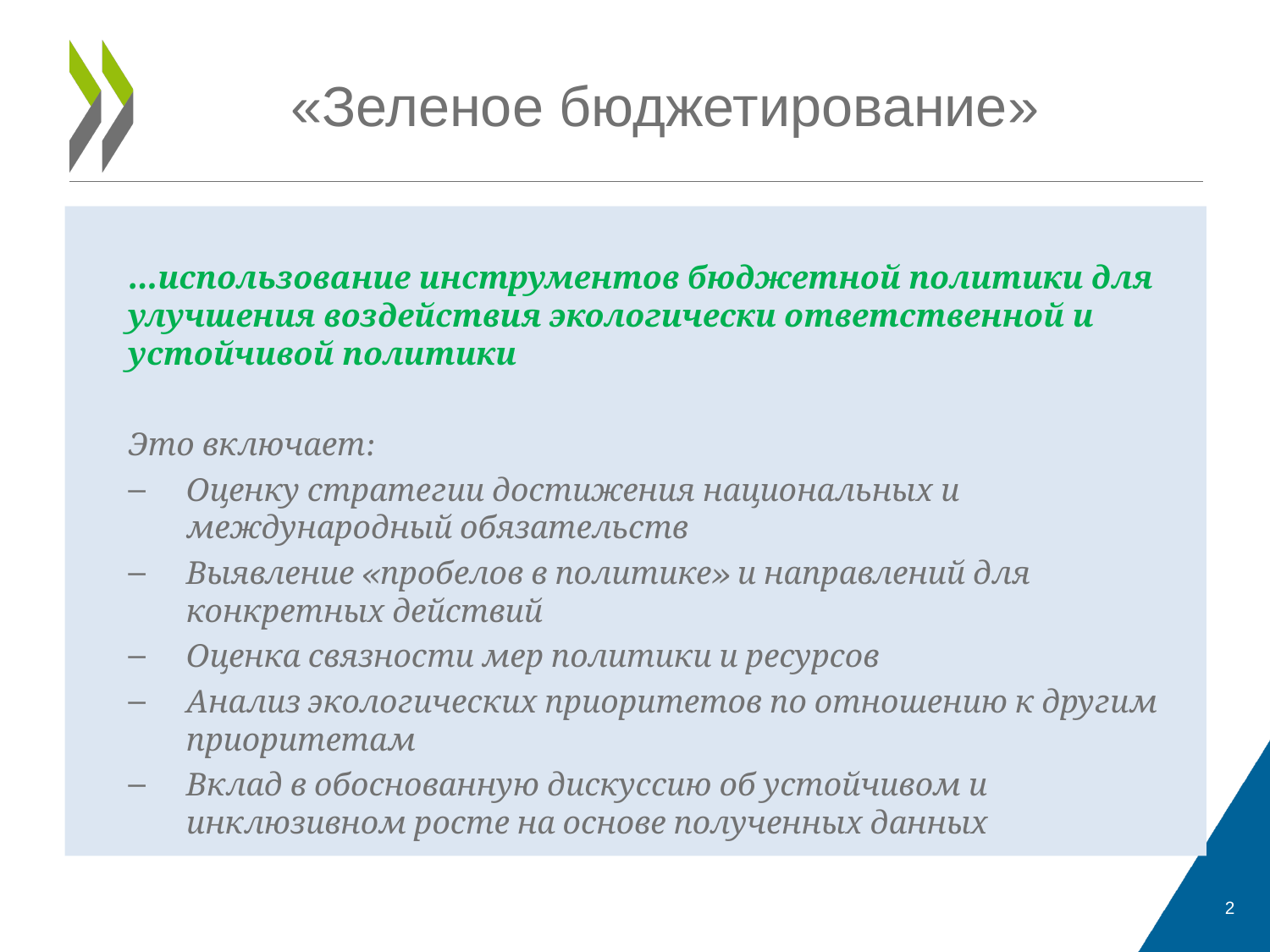

# «Зеленое бюджетирование»

…использование инструментов бюджетной политики для улучшения воздействия экологически ответственной и устойчивой политики

Это включает:
Оценку стратегии достижения национальных и международный обязательств
Выявление «пробелов в политике» и направлений для конкретных действий
Оценка связности мер политики и ресурсов
Анализ экологических приоритетов по отношению к другим приоритетам
Вклад в обоснованную дискуссию об устойчивом и инклюзивном росте на основе полученных данных

2